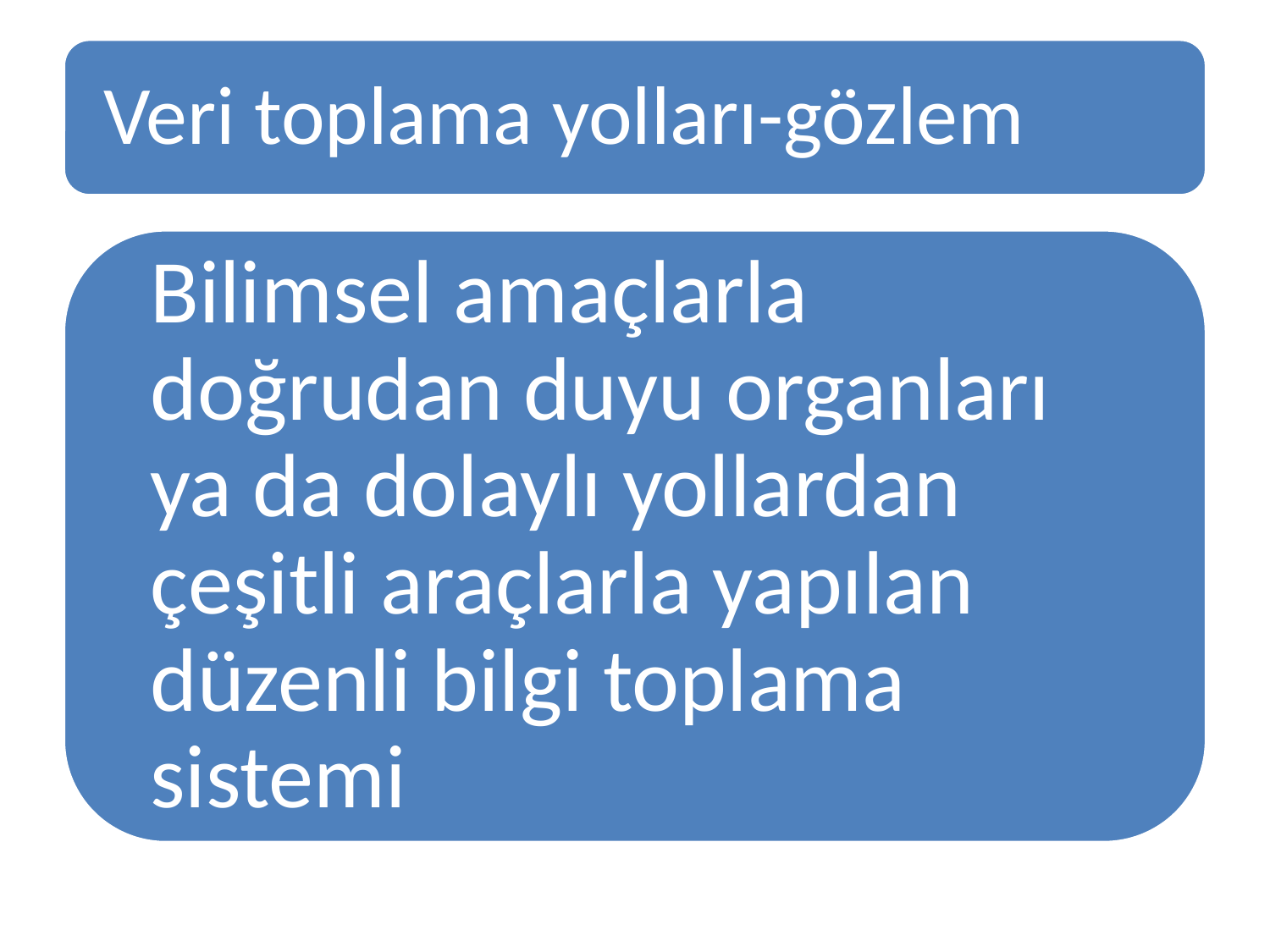

Veri toplama yolları-gözlem
Bilimsel amaçlarla doğrudan duyu organları ya da dolaylı yollardan çeşitli araçlarla yapılan  düzenli bilgi toplama sistemi